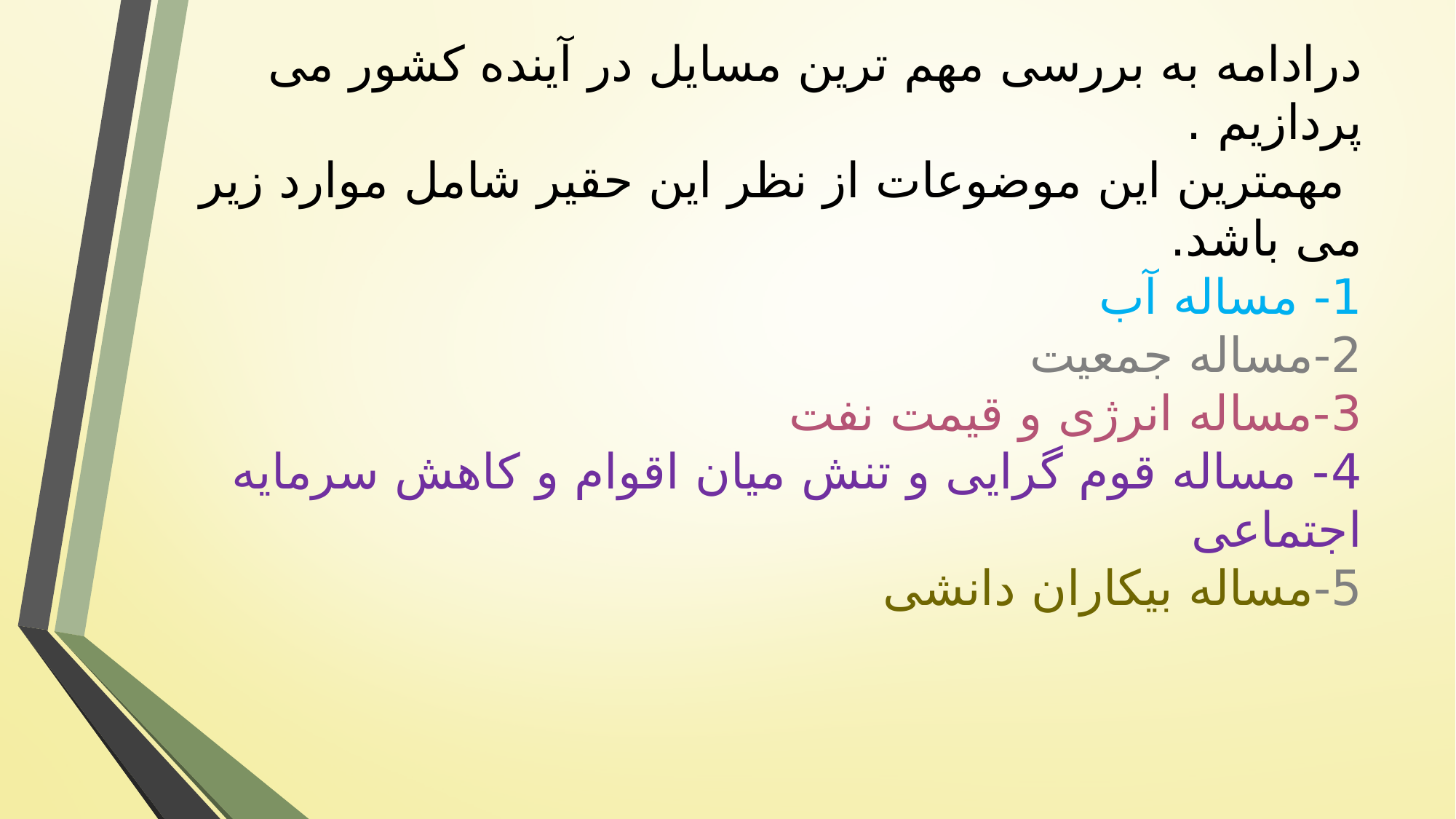

# درادامه به بررسی مهم ترین مسایل در آینده کشور می پردازیم . مهمترین این موضوعات از نظر این حقیر شامل موارد زیر می باشد. 1- مساله آب 2-مساله جمعیت 3-مساله انرژی و قیمت نفت 4- مساله قوم گرایی و تنش میان اقوام و کاهش سرمایه اجتماعی 5-مساله بیکاران دانشی